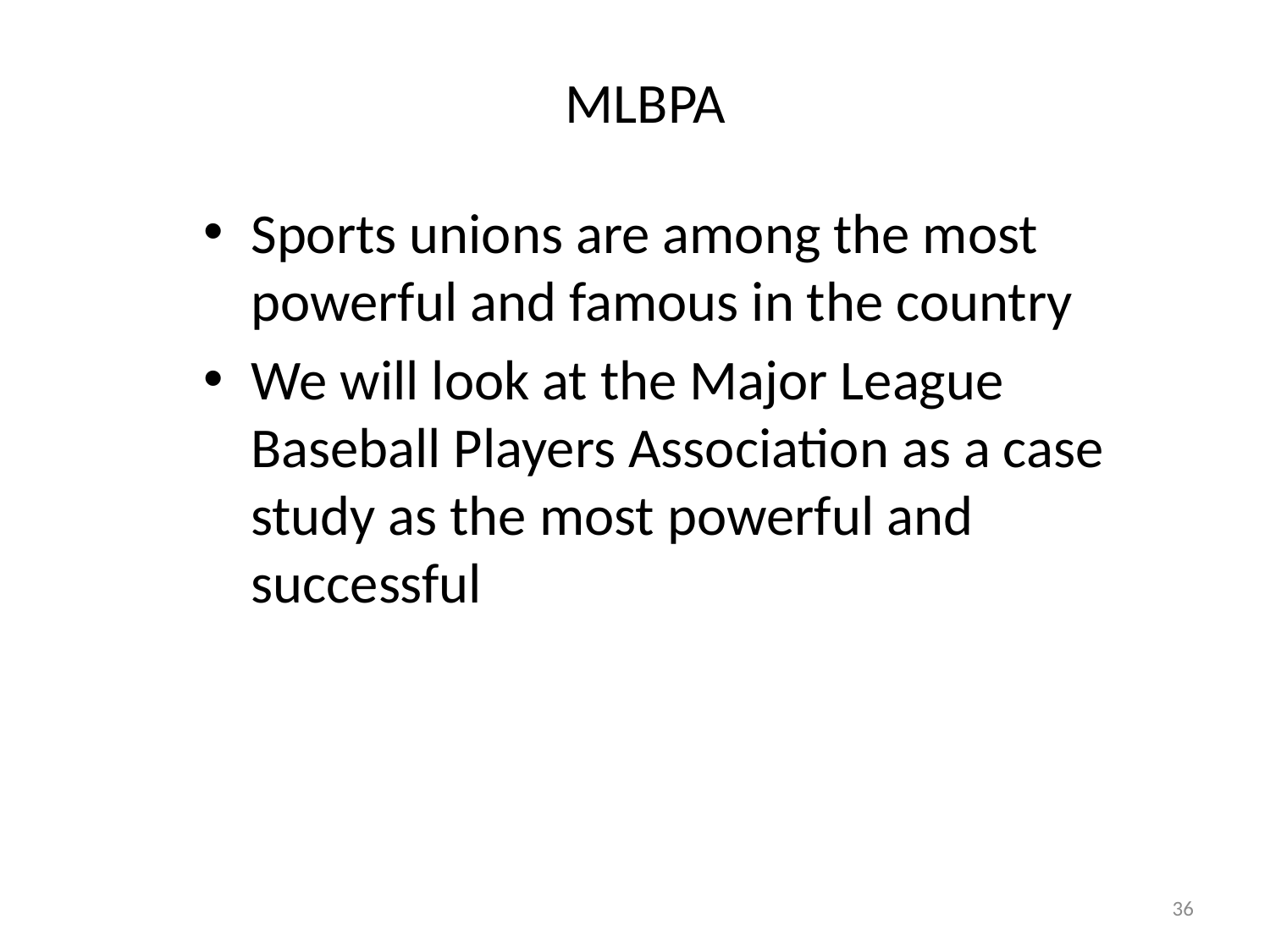

# MLBPA
Sports unions are among the most powerful and famous in the country
We will look at the Major League Baseball Players Association as a case study as the most powerful and successful
36